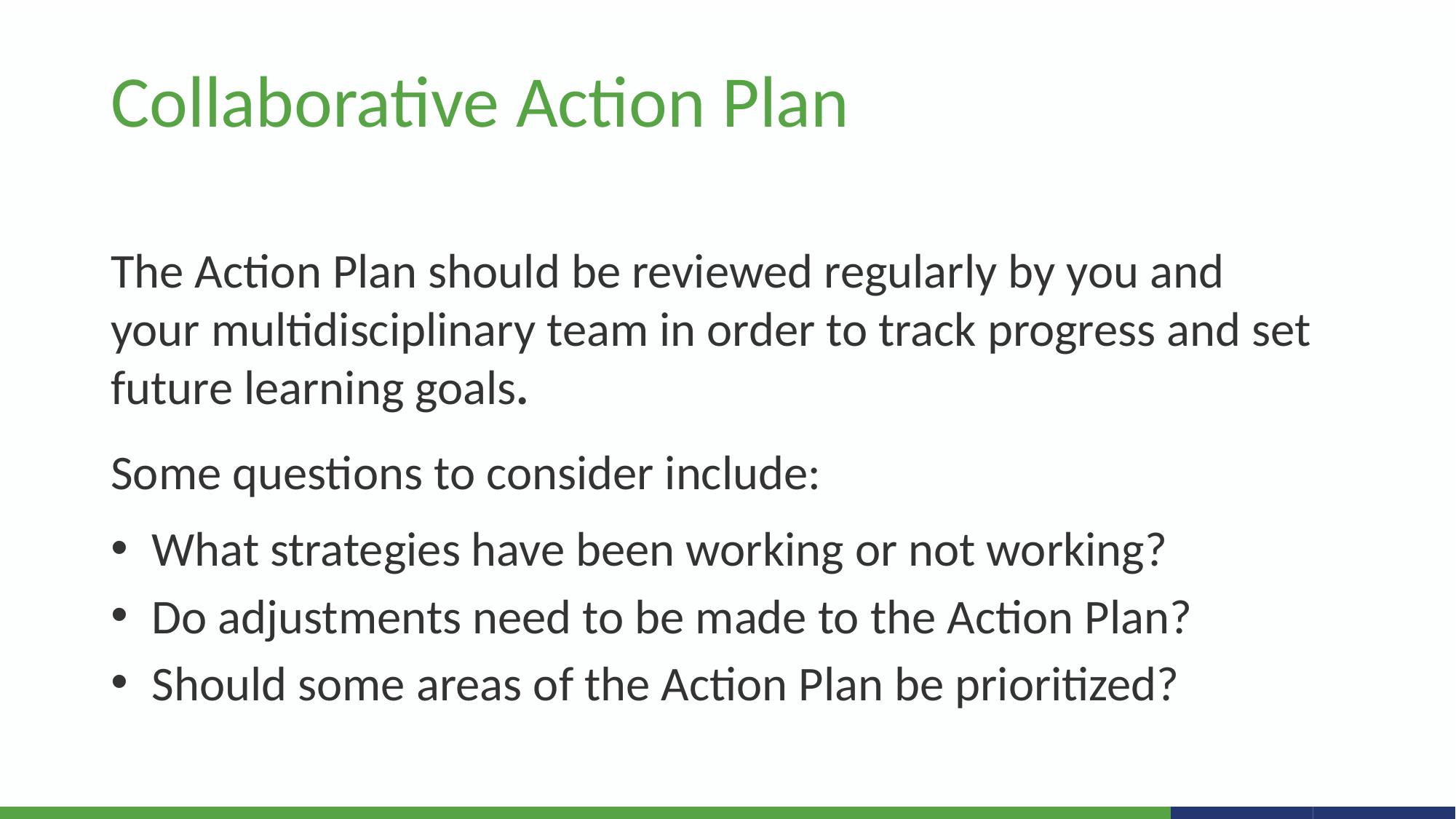

Collaborative Action Plan

The Action Plan should be reviewed regularly by you and your multidisciplinary team in order to track progress and set future learning goals.
Some questions to consider include:
What strategies have been working or not working?
Do adjustments need to be made to the Action Plan?
Should some areas of the Action Plan be prioritized?